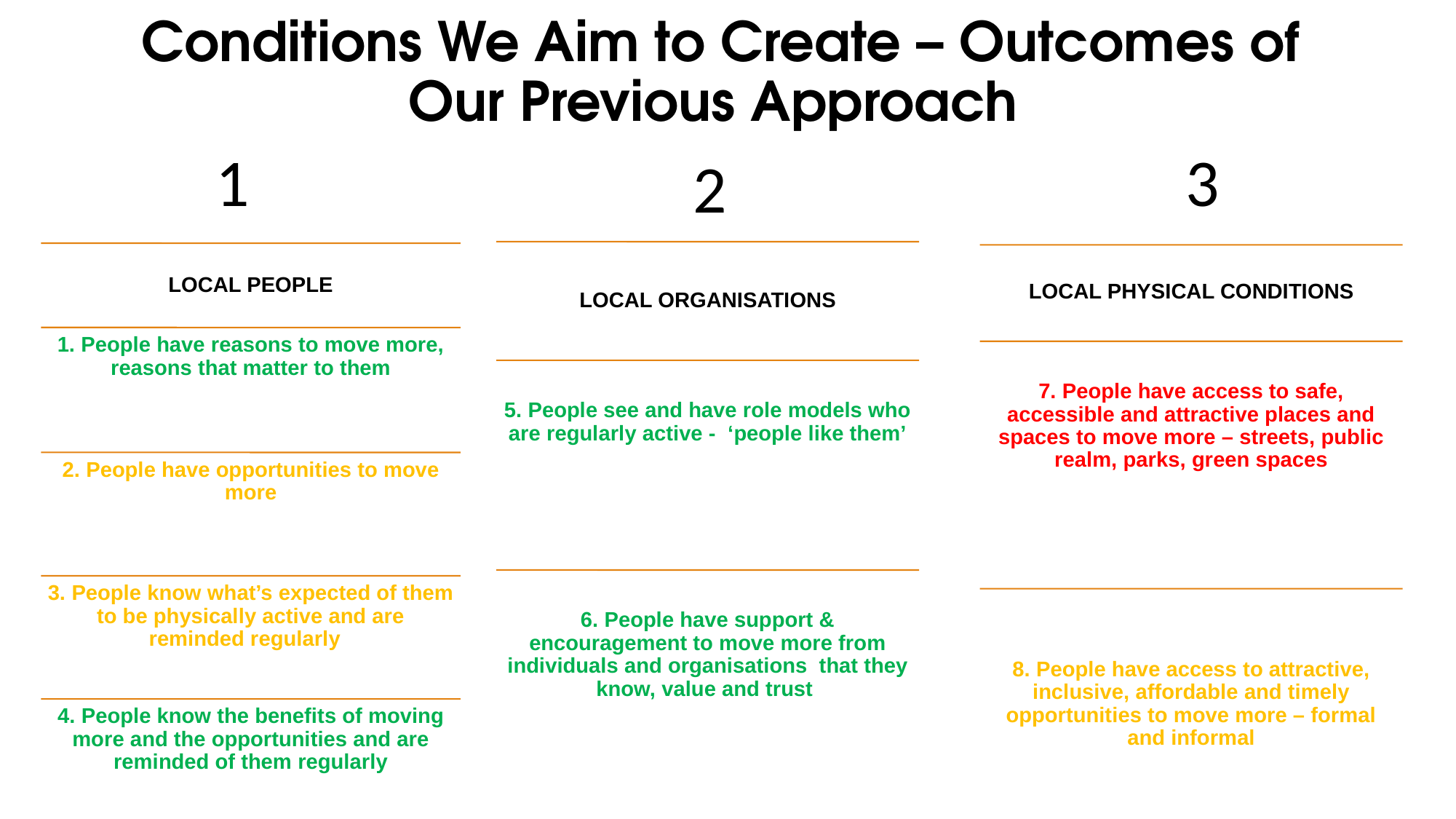

Conditions We Aim to Create – Outcomes of Our Previous Approach
1
3
2
LOCAL ORGANISATIONS

5. People see and have role models who are regularly active -  ‘people like them’

6. People have support & encouragement to move more from individuals and organisations  that they know, value and trust
LOCAL PHYSICAL CONDITIONS

7. People have access to safe, accessible and attractive places and spaces to move more – streets, public realm, parks, green spaces

8. People have access to attractive, inclusive, affordable and timely opportunities to move more – formal and informal
LOCAL PEOPLE
1. People have reasons to move more, reasons that matter to them
2. People have opportunities to move more
3. People know what’s expected of them to be physically active and are reminded regularly
4. People know the benefits of moving more and the opportunities and are reminded of them regularly

PEOPLE

PLACE
PERSONAL